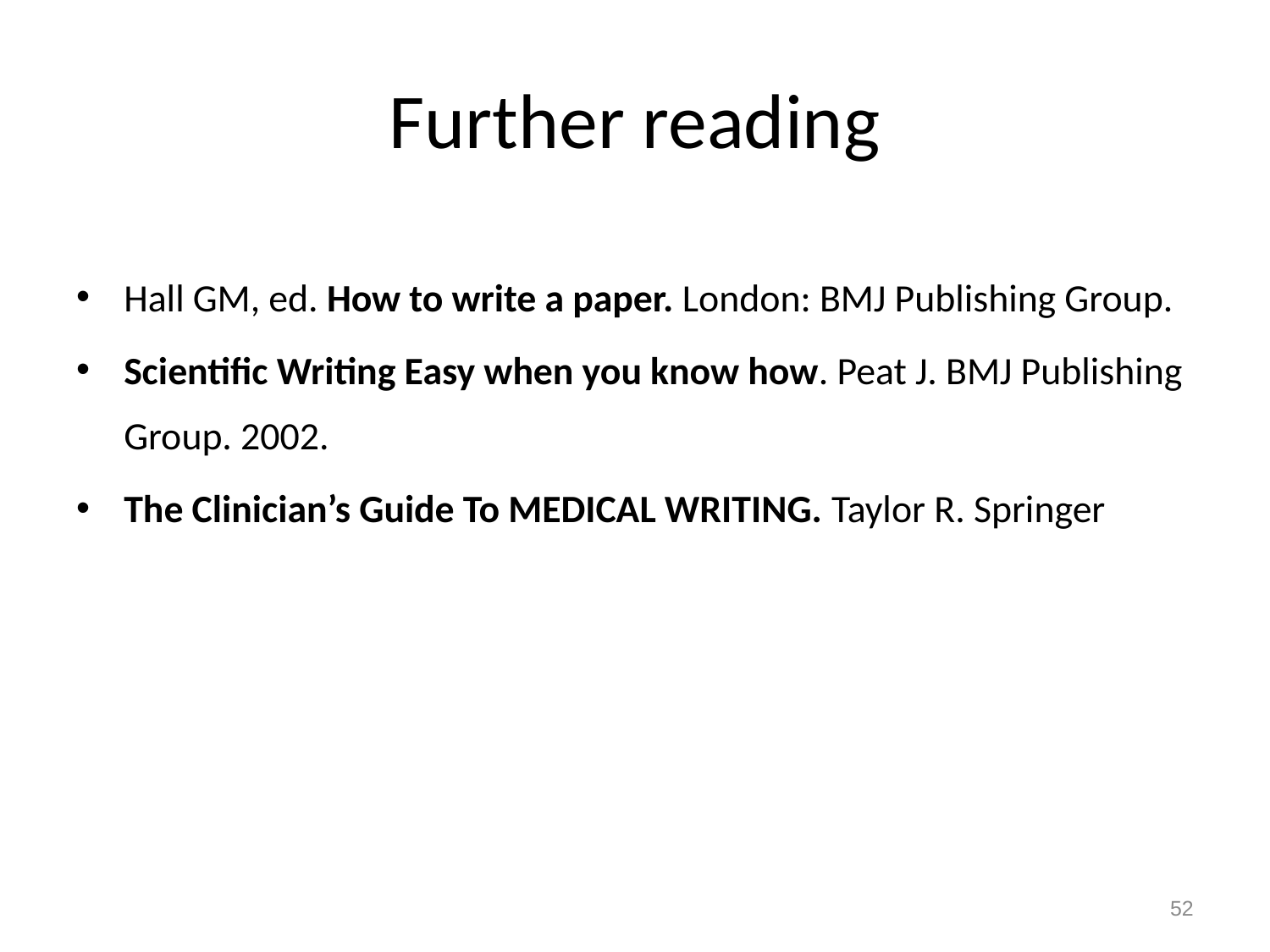

# Further reading
Hall GM, ed. How to write a paper. London: BMJ Publishing Group.
Scientific Writing Easy when you know how. Peat J. BMJ Publishing Group. 2002.
The Clinician’s Guide To MEDICAL WRITING. Taylor R. Springer
52